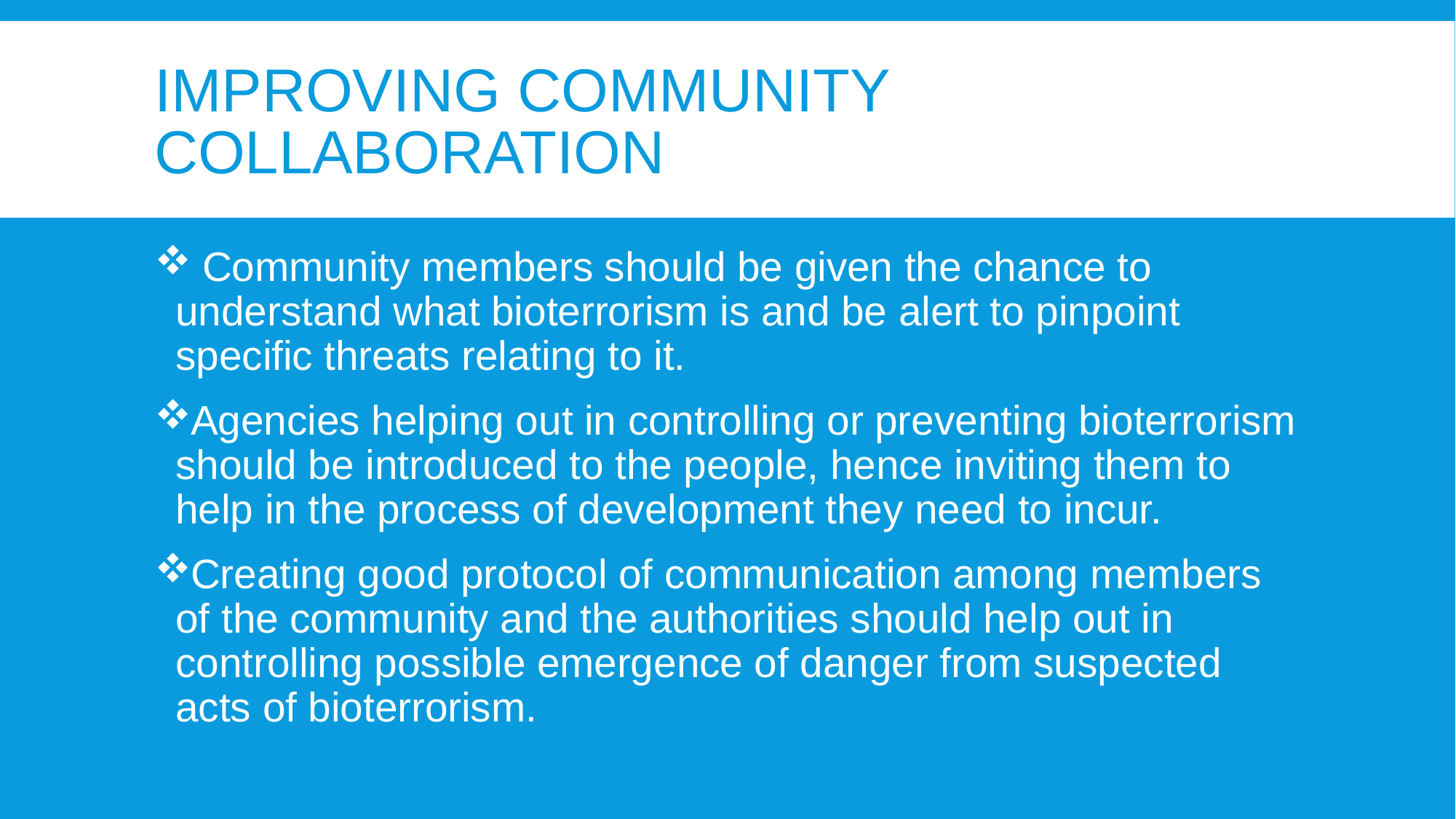

# Improving Community Collaboration
 Community members should be given the chance to understand what bioterrorism is and be alert to pinpoint specific threats relating to it.
Agencies helping out in controlling or preventing bioterrorism should be introduced to the people, hence inviting them to help in the process of development they need to incur.
Creating good protocol of communication among members of the community and the authorities should help out in controlling possible emergence of danger from suspected acts of bioterrorism.